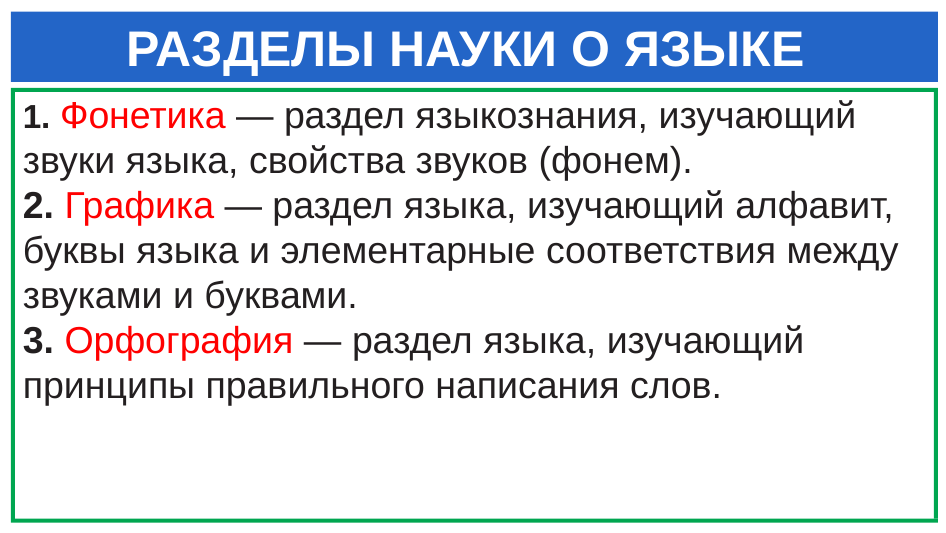

# РАЗДЕЛЫ НАУКИ О ЯЗЫКЕ
1. Фонетика — раздел языкознания, изучающий звуки языка, свойства звуков (фонем).
2. Графика — раздел языка, изучающий алфавит, буквы языка и элементарные соответствия между звуками и буквами.
3. Орфография — раздел языка, изучающий принципы правильного написания слов.